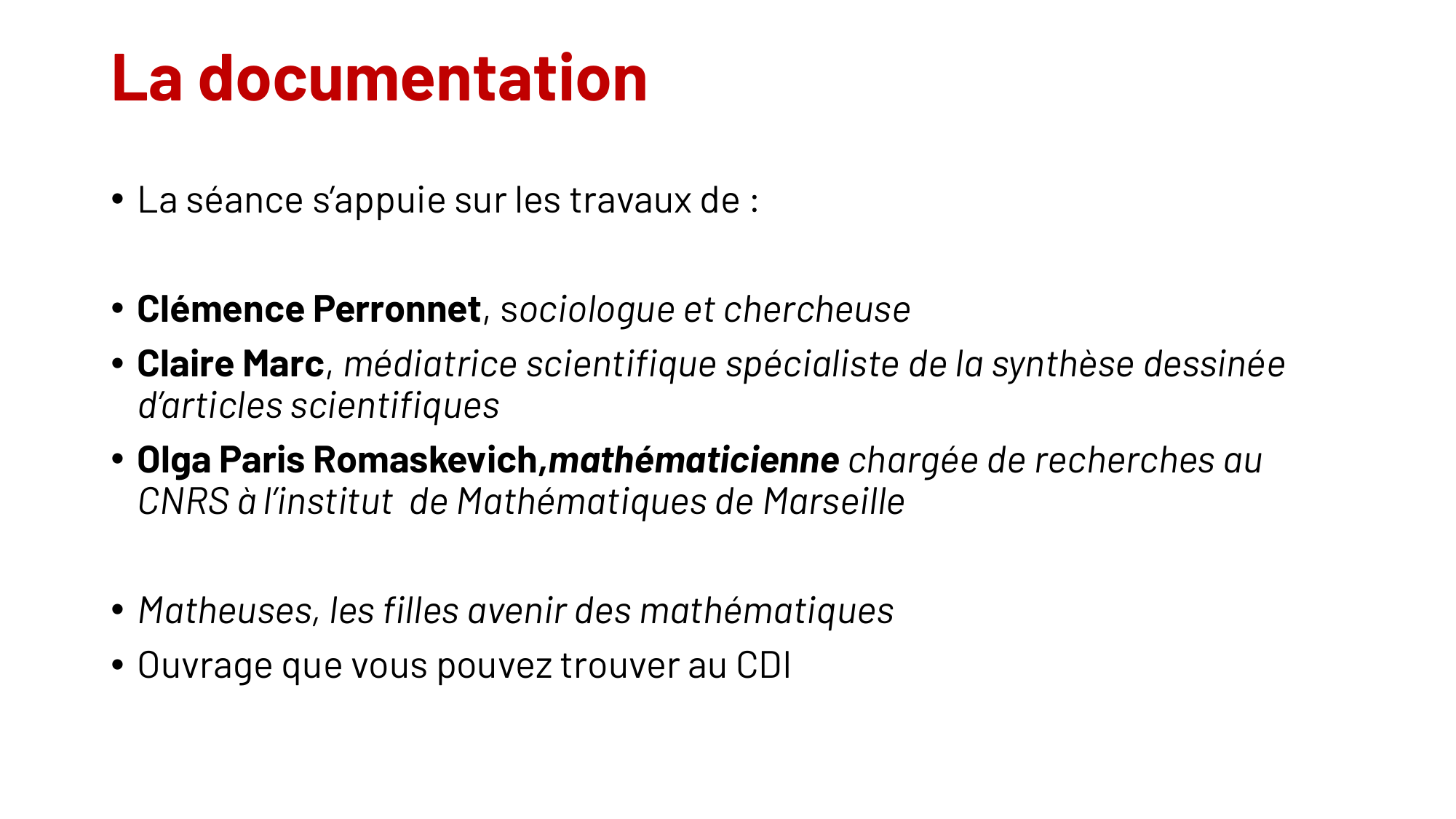

# La documentation
La séance s’appuie sur les travaux de :

Clémence Perronnet, sociologue et chercheuse
Claire Marc, médiatrice scientifique spécialiste de la synthèse dessinée d’articles scientifiques
Olga Paris Romaskevich,mathématicienne chargée de recherches au CNRS à l’institut  de Mathématiques de Marseille

Matheuses, les filles avenir des mathématiques
Ouvrage que vous pouvez trouver au CDI